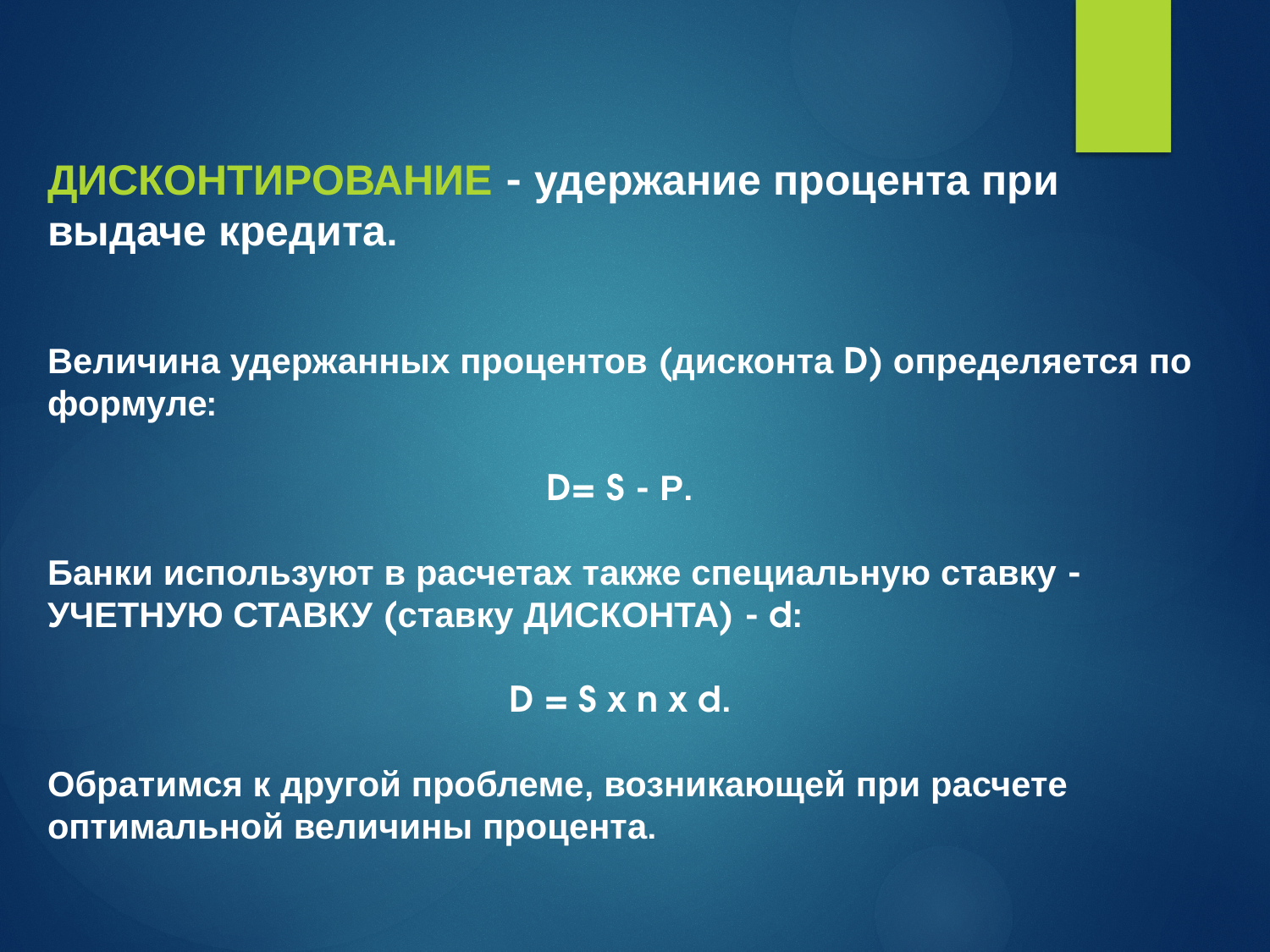

ДИСКОНТИРОВАНИЕ - удержание процента при выдаче кредита.

Величина удержанных процентов (дисконта D) определяется по формуле:

D= S - Р.

Банки используют в расчетах также специальную ставку - УЧЕТНУЮ СТАВКУ (ставку ДИСКОНТА) - d:

D = S x n x d.

Обратимся к другой проблеме, возникающей при расчете оптимальной величины процента.